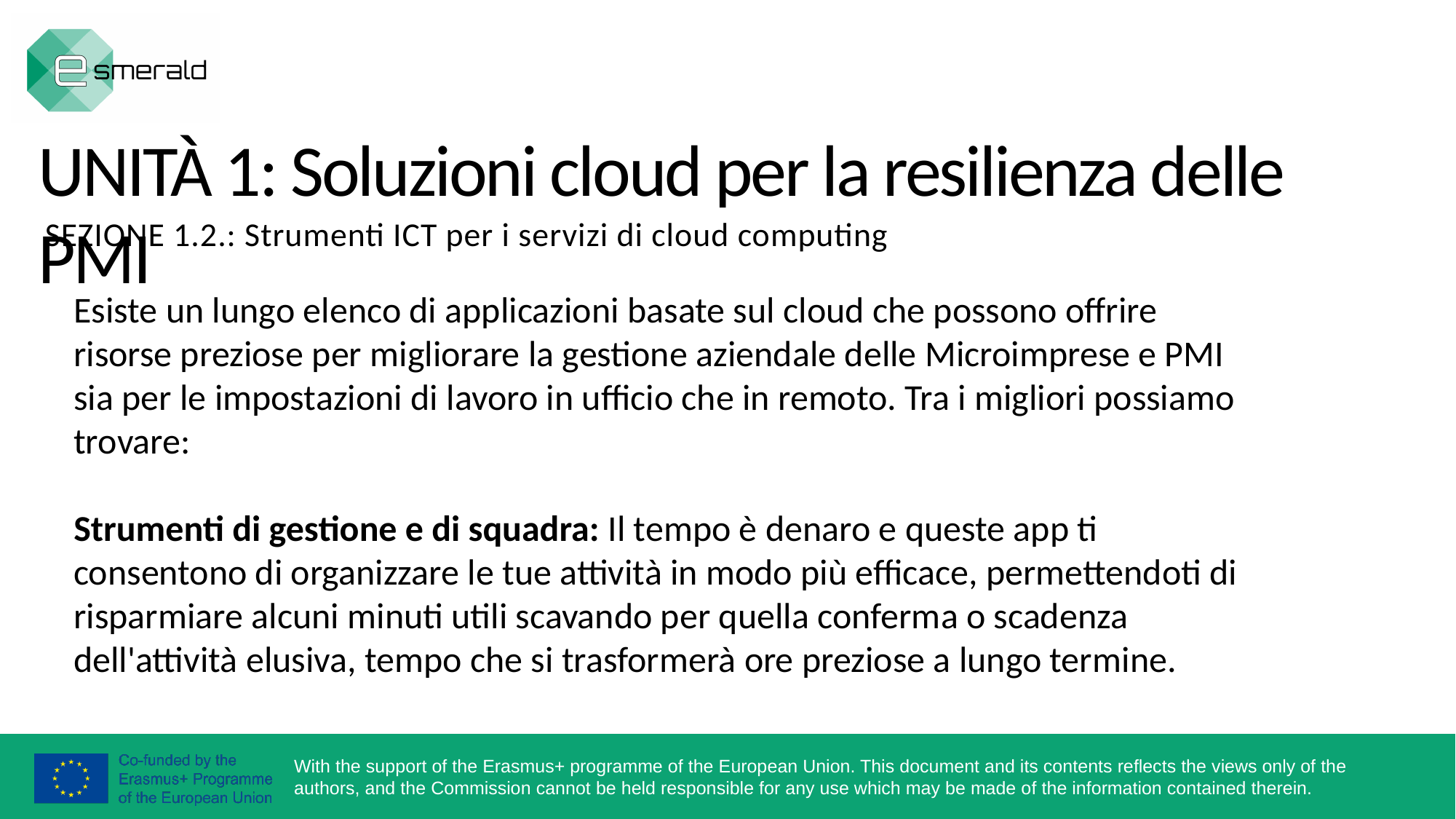

UNITÀ 1: Soluzioni cloud per la resilienza delle PMI

SEZIONE 1.2.: Strumenti ICT per i servizi di cloud computing

Esiste un lungo elenco di applicazioni basate sul cloud che possono offrire risorse preziose per migliorare la gestione aziendale delle Microimprese e PMI sia per le impostazioni di lavoro in ufficio che in remoto. Tra i migliori possiamo trovare:

Strumenti di gestione e di squadra: Il tempo è denaro e queste app ti consentono di organizzare le tue attività in modo più efficace, permettendoti di risparmiare alcuni minuti utili scavando per quella conferma o scadenza dell'attività elusiva, tempo che si trasformerà ore preziose a lungo termine.